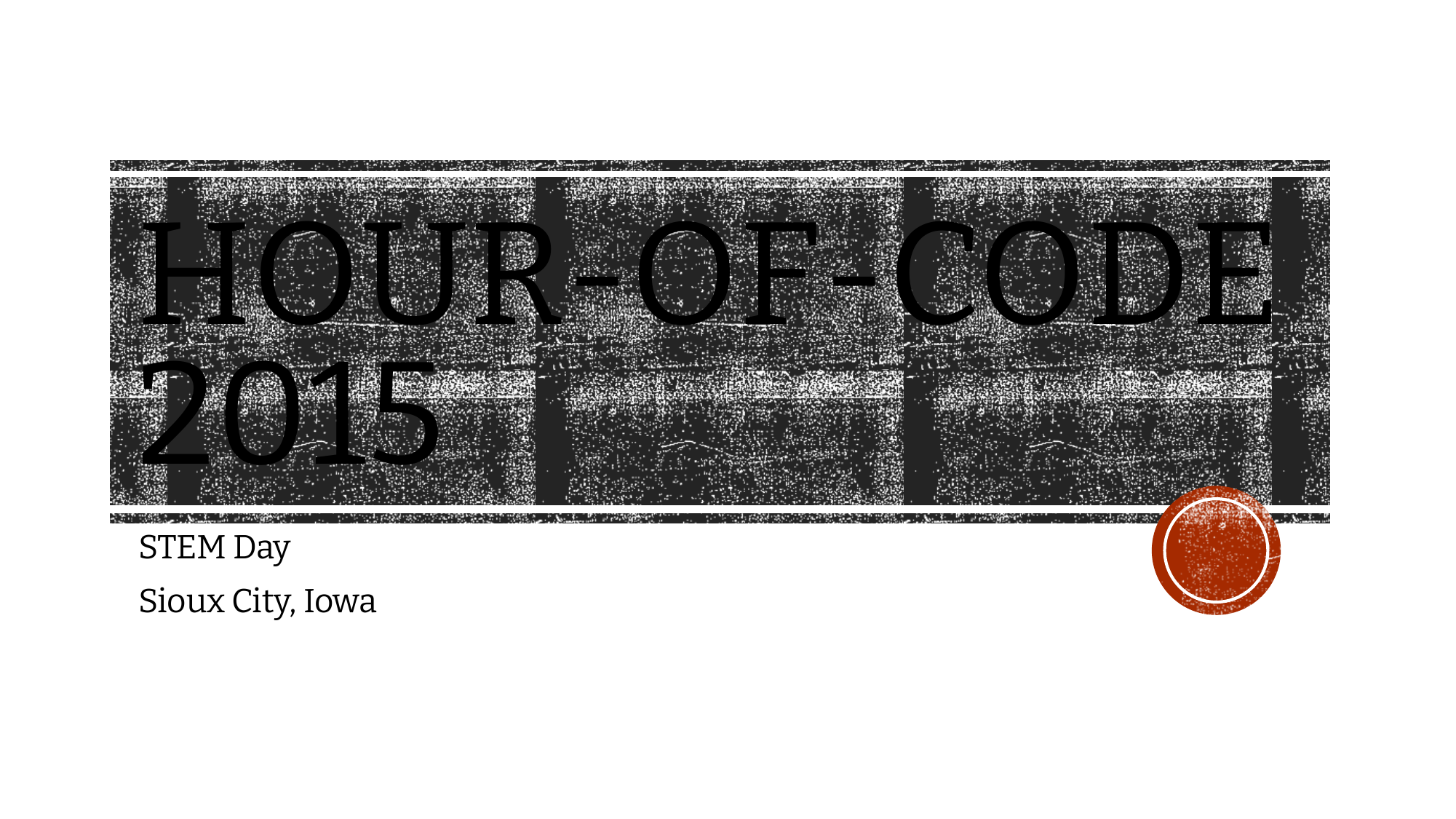

# HOUR-OF-CODE 2015
STEM Day
Sioux City, Iowa